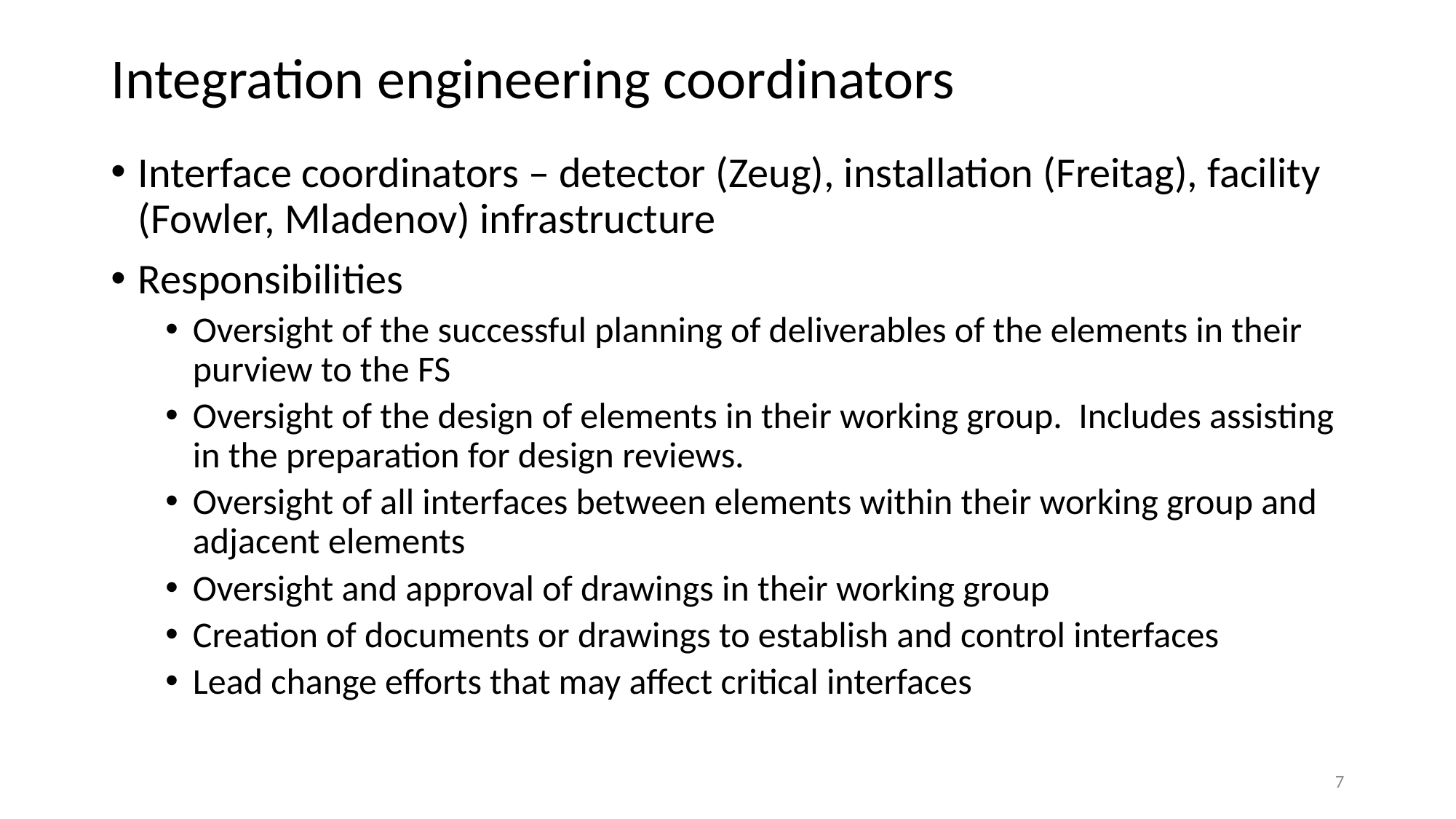

# Integration engineering coordinators
Interface coordinators – detector (Zeug), installation (Freitag), facility (Fowler, Mladenov) infrastructure
Responsibilities
Oversight of the successful planning of deliverables of the elements in their purview to the FS
Oversight of the design of elements in their working group.  Includes assisting in the preparation for design reviews.
Oversight of all interfaces between elements within their working group and adjacent elements
Oversight and approval of drawings in their working group
Creation of documents or drawings to establish and control interfaces
Lead change efforts that may affect critical interfaces
7